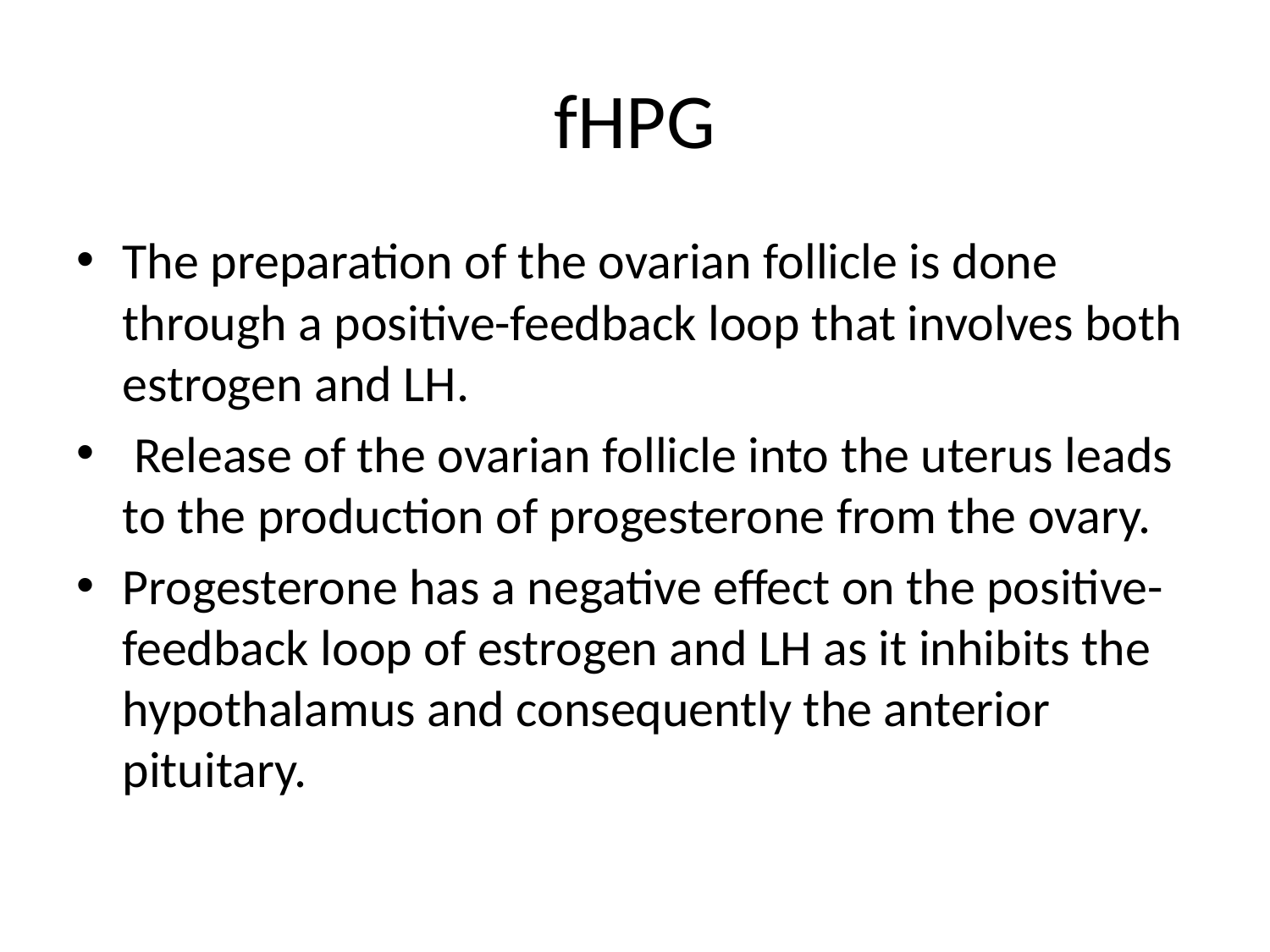

# fHPG
The preparation of the ovarian follicle is done through a positive-feedback loop that involves both estrogen and LH.
 Release of the ovarian follicle into the uterus leads to the production of progesterone from the ovary.
Progesterone has a negative effect on the positive-feedback loop of estrogen and LH as it inhibits the hypothalamus and consequently the anterior pituitary.